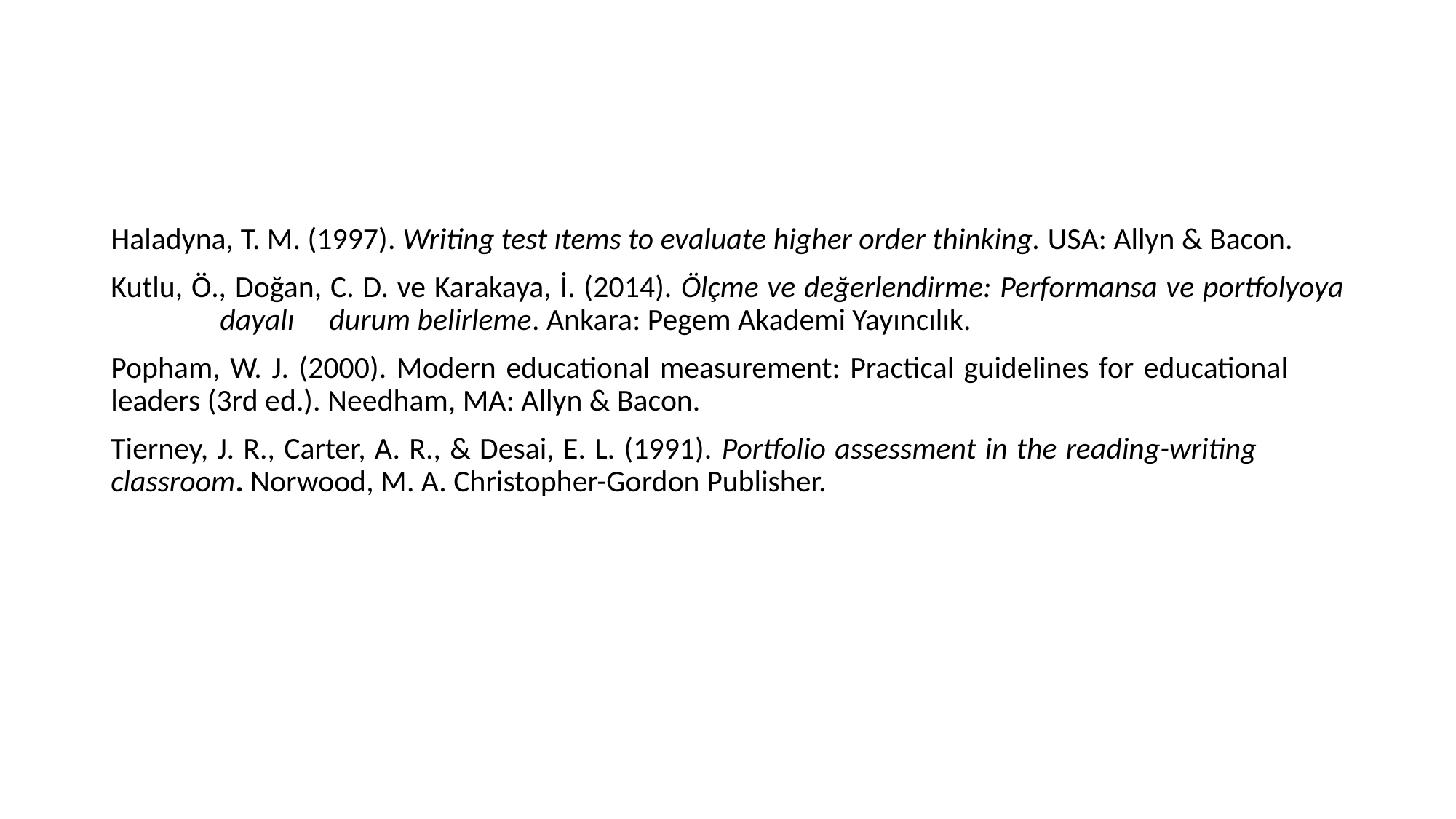

#
Haladyna, T. M. (1997). Writing test ıtems to evaluate higher order thinking. USA: Allyn & Bacon.
Kutlu, Ö., Doğan, C. D. ve Karakaya, İ. (2014). Ölçme ve değerlendirme: Performansa ve portfolyoya 	dayalı 	durum belirleme. Ankara: Pegem Akademi Yayıncılık.
Popham, W. J. (2000). Modern educational measurement: Practical guidelines for educational 	leaders (3rd ed.). Needham, MA: Allyn & Bacon.
Tierney, J. R., Carter, A. R., & Desai, E. L. (1991). Portfolio assessment in the reading-writing 	classroom. Norwood, M. A. Christopher-Gordon Publisher.